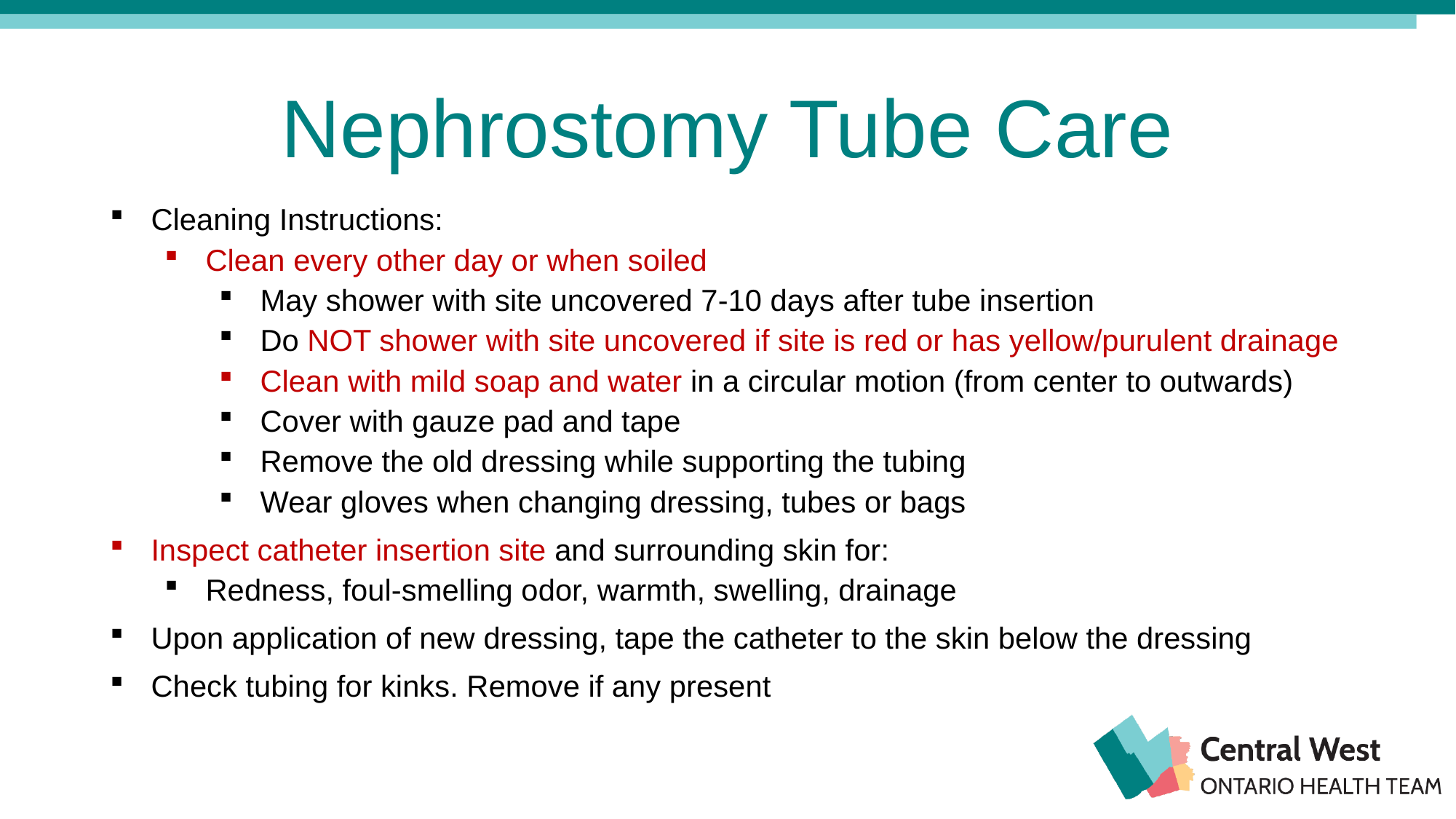

# Nephrostomy Tube Care
Cleaning Instructions:
Clean every other day or when soiled
May shower with site uncovered 7-10 days after tube insertion
Do NOT shower with site uncovered if site is red or has yellow/purulent drainage
Clean with mild soap and water in a circular motion (from center to outwards)
Cover with gauze pad and tape
Remove the old dressing while supporting the tubing
Wear gloves when changing dressing, tubes or bags
Inspect catheter insertion site and surrounding skin for:
Redness, foul-smelling odor, warmth, swelling, drainage
Upon application of new dressing, tape the catheter to the skin below the dressing
Check tubing for kinks. Remove if any present